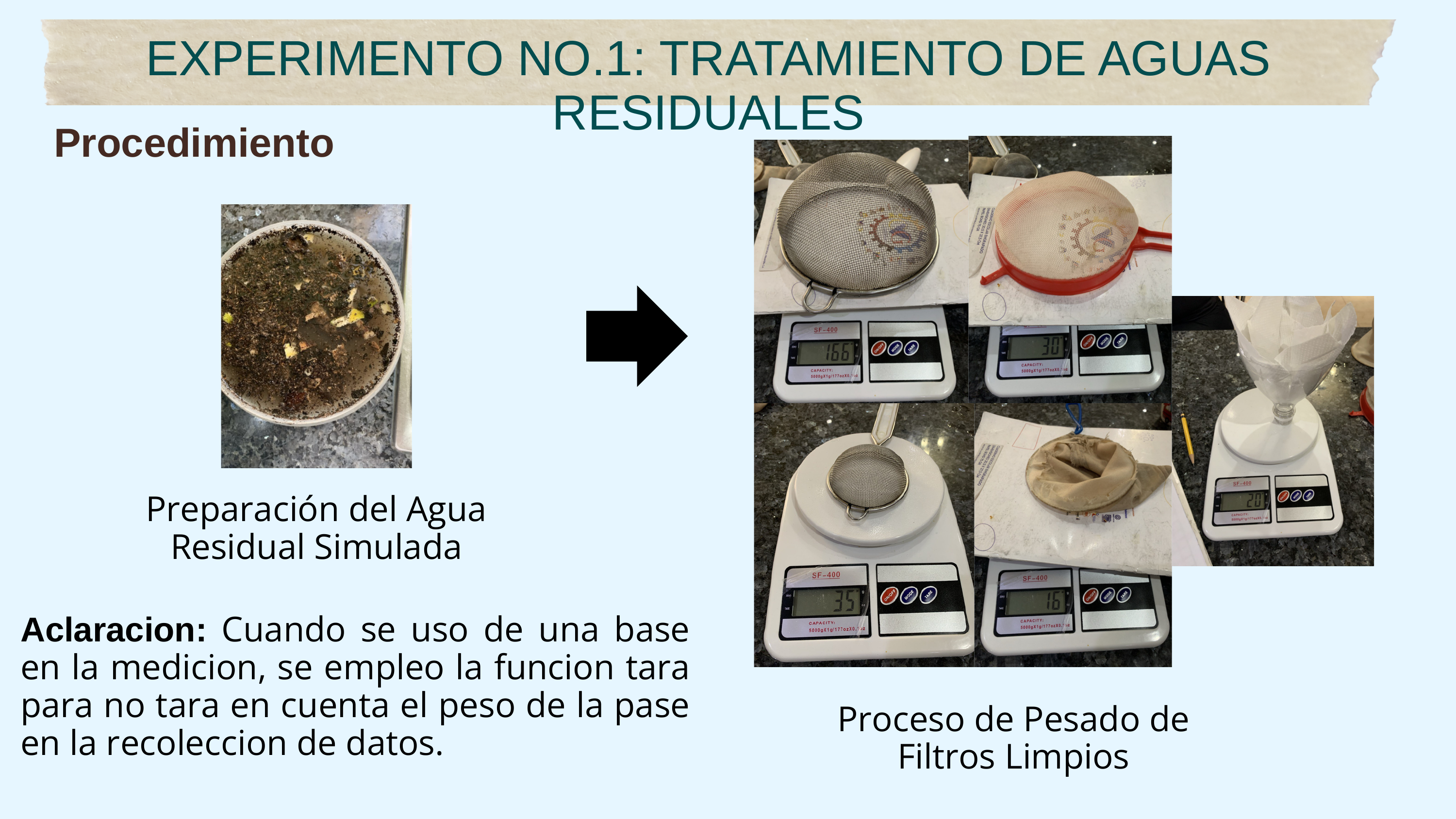

EXPERIMENTO NO.1: TRATAMIENTO DE AGUAS RESIDUALES

Procedimiento

Preparación del Agua Residual Simulada
Aclaracion: Cuando se uso de una base en la medicion, se empleo la funcion tara para no tara en cuenta el peso de la pase en la recoleccion de datos.
Proceso de Pesado de Filtros Limpios